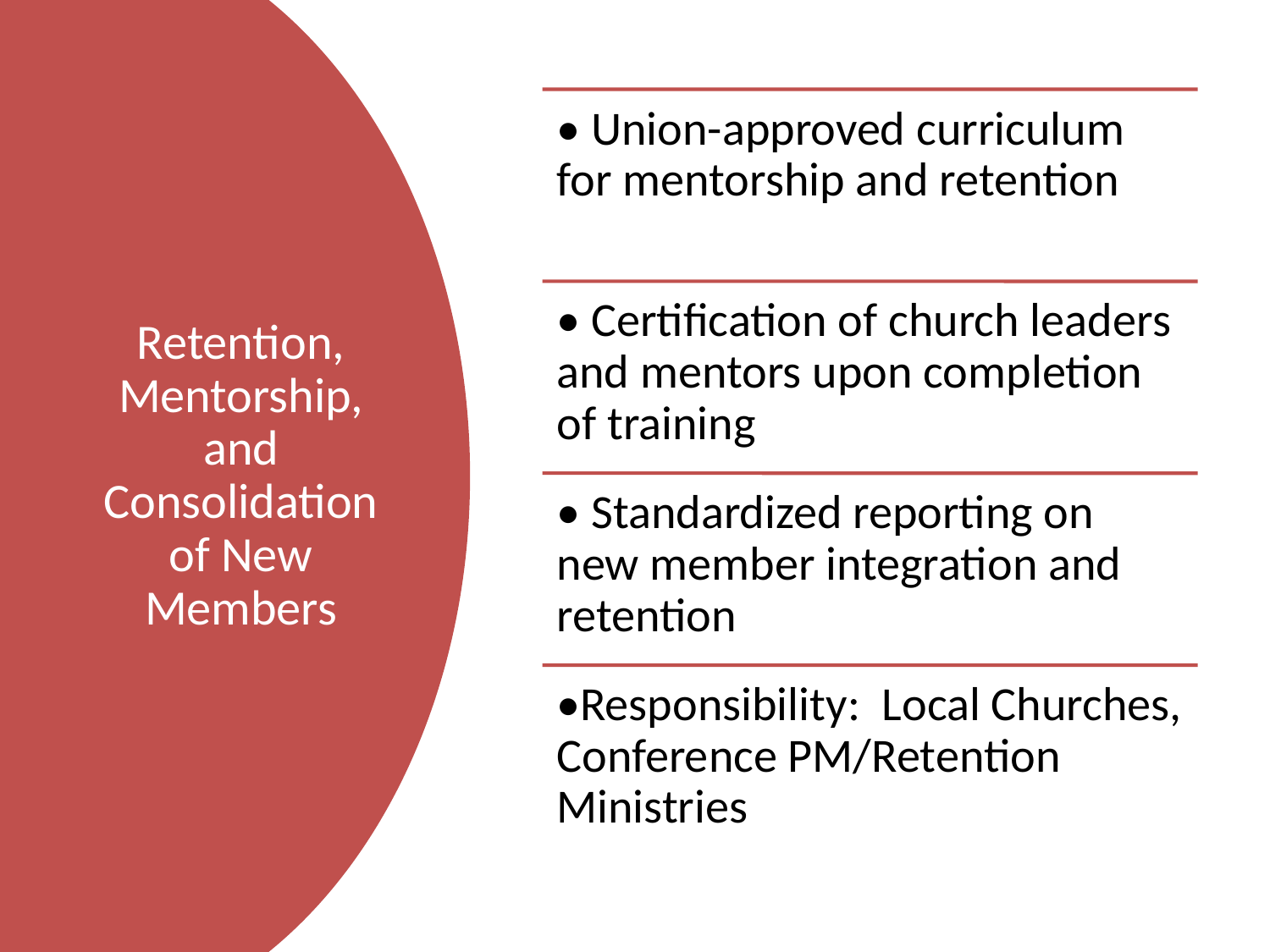

• Union-approved curriculum for mentorship and retention
• Certification of church leaders and mentors upon completion of training
• Standardized reporting on new member integration and retention
•Responsibility:  Local Churches, Conference PM/Retention Ministries
# Retention, Mentorship, and Consolidation of New Members